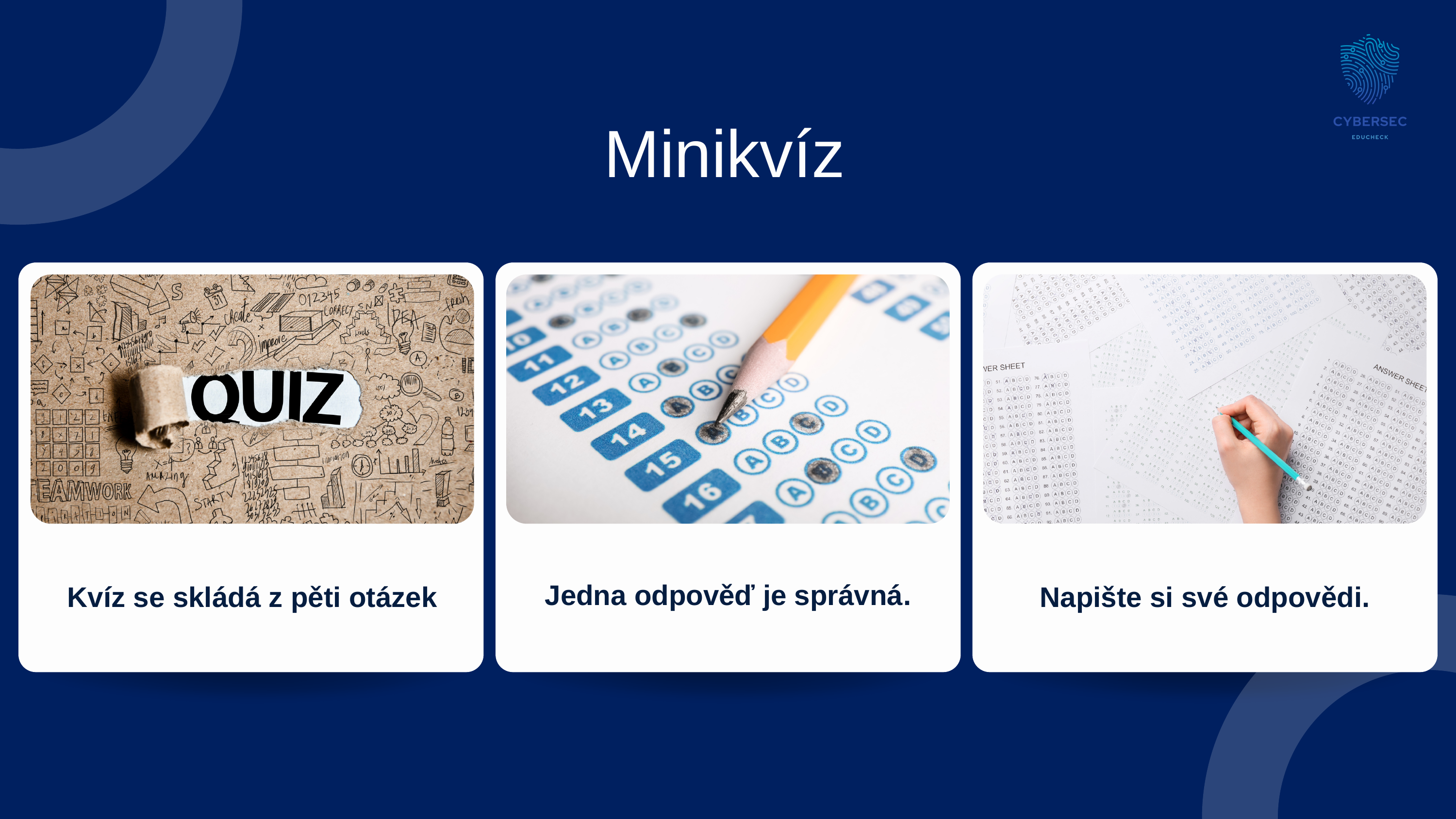

Minikvíz

Jedna odpověď je správná.
Kvíz se skládá z pěti otázek
Napište si své odpovědi.